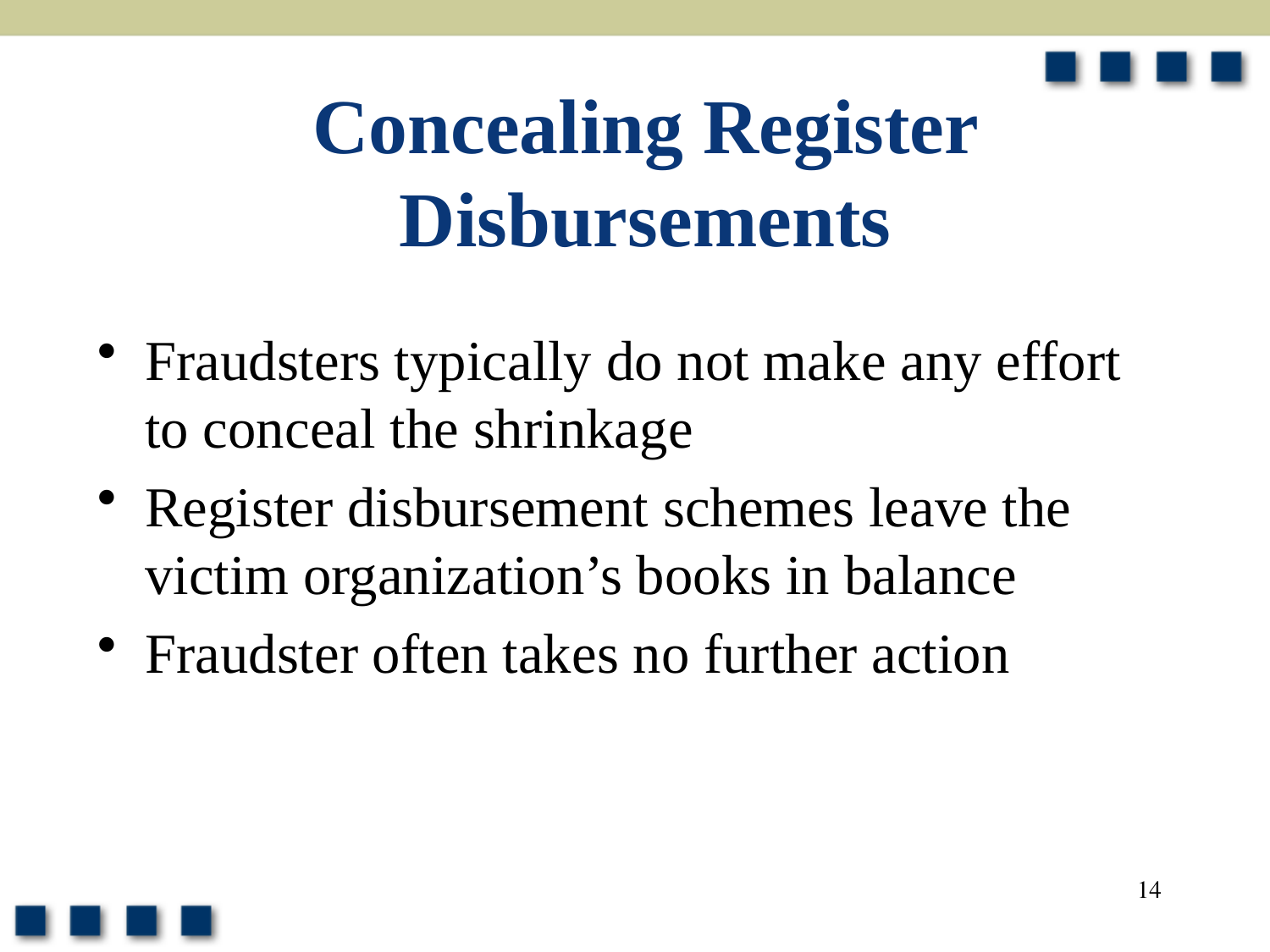

# Concealing Register Disbursements
Fraudsters typically do not make any effort to conceal the shrinkage
Register disbursement schemes leave the victim organization’s books in balance
Fraudster often takes no further action

14